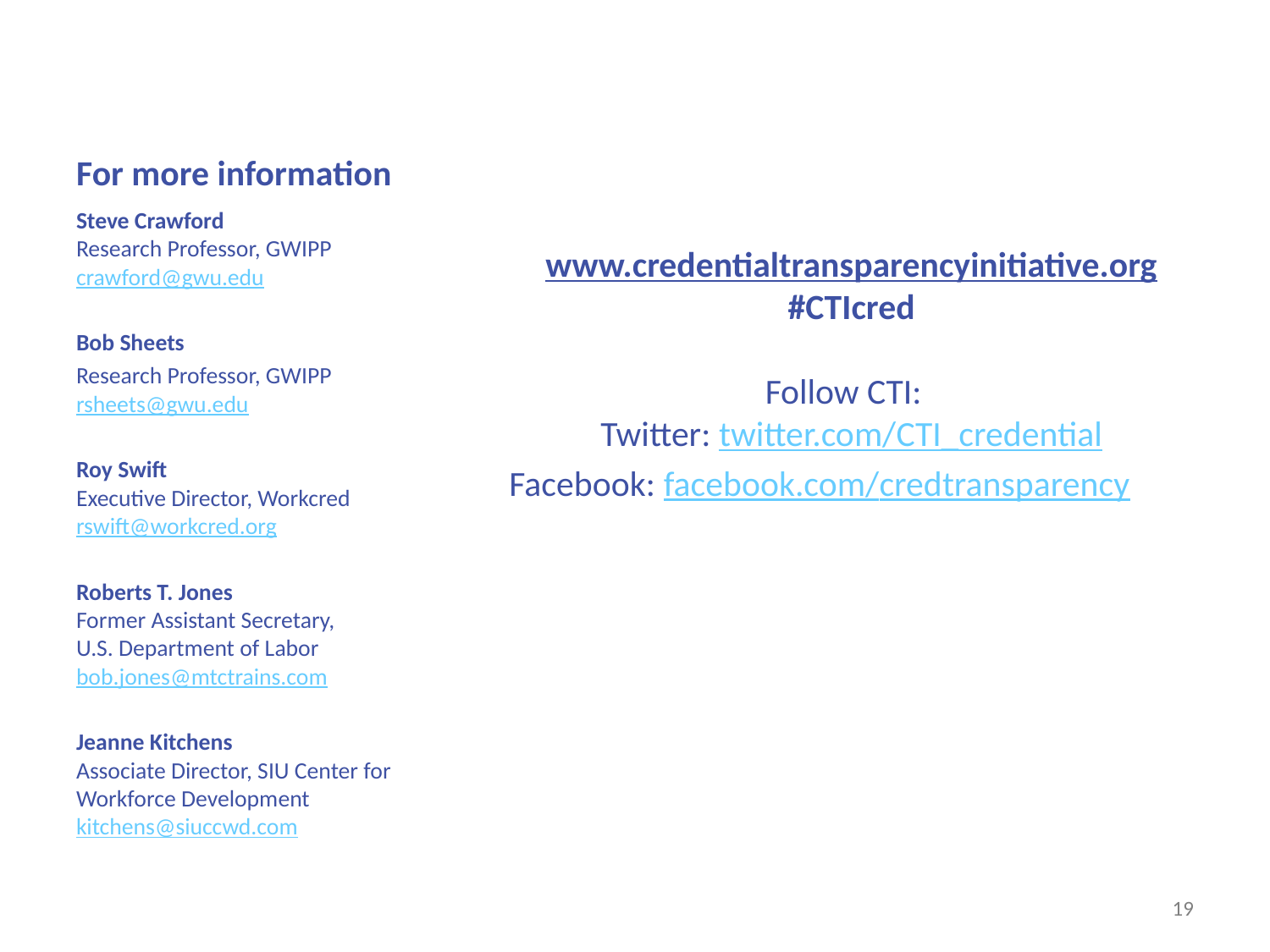

# For more information

www.credentialtransparencyinitiative.org
#CTIcred
Follow CTI:  
Twitter: twitter.com/CTI_credential
Facebook: facebook.com/credtransparency

Steve Crawford
Research Professor, GWIPP crawford@gwu.edu

Bob Sheets
Research Professor, GWIPP rsheets@gwu.edu

Roy Swift
Executive Director, Workcred rswift@workcred.org

Roberts T. Jones
Former Assistant Secretary,
U.S. Department of Labor bob.jones@mtctrains.com

Jeanne Kitchens
Associate Director, SIU Center for Workforce Development kitchens@siuccwd.com
 19